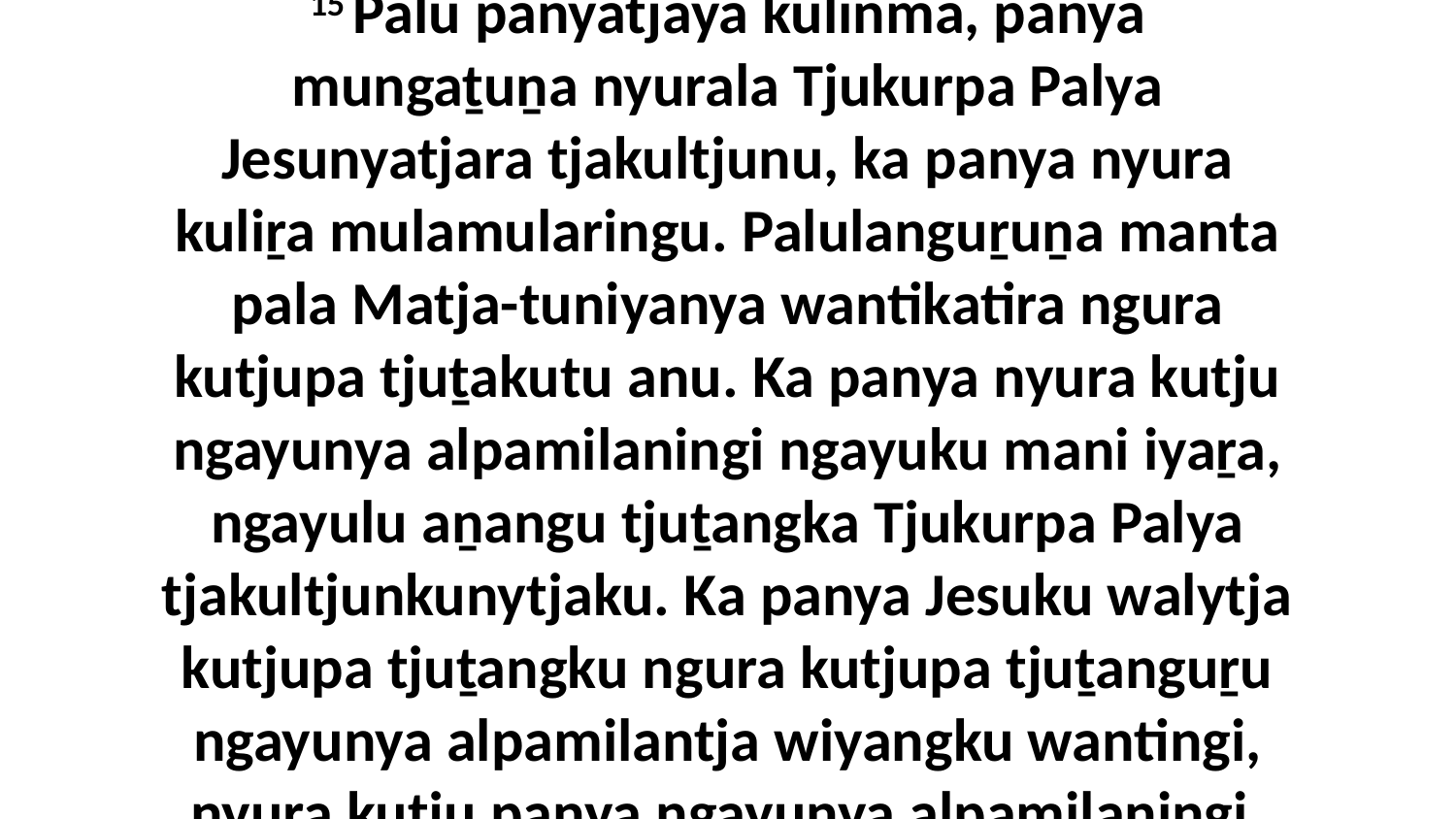

15 Palu panyatjaya kulinma, panya mungaṯuṉa nyurala Tjukurpa Palya Jesunyatjara tjakultjunu, ka panya nyura kuliṟa mulamularingu. Palulanguṟuṉa manta pala Matja-tuniyanya wantikatira ngura kutjupa tjuṯakutu anu. Ka panya nyura kutju ngayunya alpamilaningi ngayuku mani iyaṟa, ngayulu aṉangu tjuṯangka Tjukurpa Palya tjakultjunkunytjaku. Ka panya Jesuku walytja kutjupa tjuṯangku ngura kutjupa tjuṯanguṟu ngayunya alpamilantja wiyangku wantingi, nyura kutju panya ngayunya alpamilaningi.